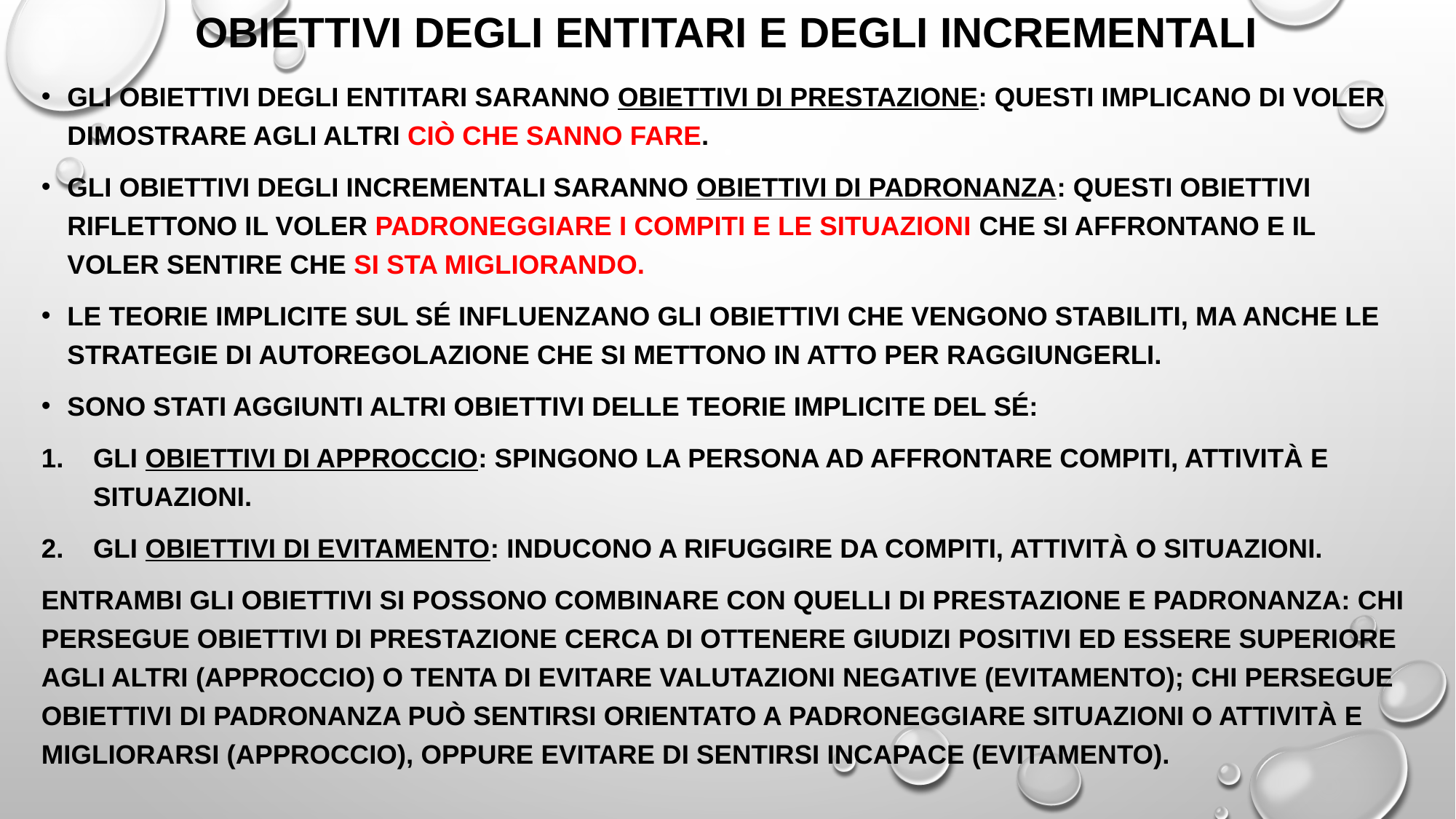

# Obiettivi degli entitari e degli incrementali
Gli obiettivi degli entitari saranno obiettivi di prestazione: questi implicano di voler dimostrare agli altri ciò che sanno fare.
Gli obiettivi degli incrementali saranno obiettivi di padronanza: questi obiettivi riflettono il voler padroneggiare i compiti e le situazioni che si affrontano e il voler sentire che si sta migliorando.
Le teorie implicite sul sé influenzano gli obiettivi che vengono stabiliti, ma anche le strategie di autoregolazione che si mettono in atto per raggiungerli.
Sono stati aggiunti altri obiettivi delle teorie implicite del sé:
Gli obiettivi di approccio: spingono la persona ad affrontare compiti, attività e situazioni.
Gli obiettivi di evitamento: inducono a rifuggire da compiti, attività o situazioni.
Entrambi gli obiettivi si possono combinare con quelli di prestazione e padronanza: chi persegue obiettivi di prestazione cerca di ottenere giudizi positivi ed essere superiore agli altri (approccio) o tenta di evitare valutazioni negative (evitamento); chi persegue obiettivi di padronanza può sentirsi orientato a padroneggiare situazioni o attività e migliorarsi (approccio), oppure evitare di sentirsi incapace (evitamento).